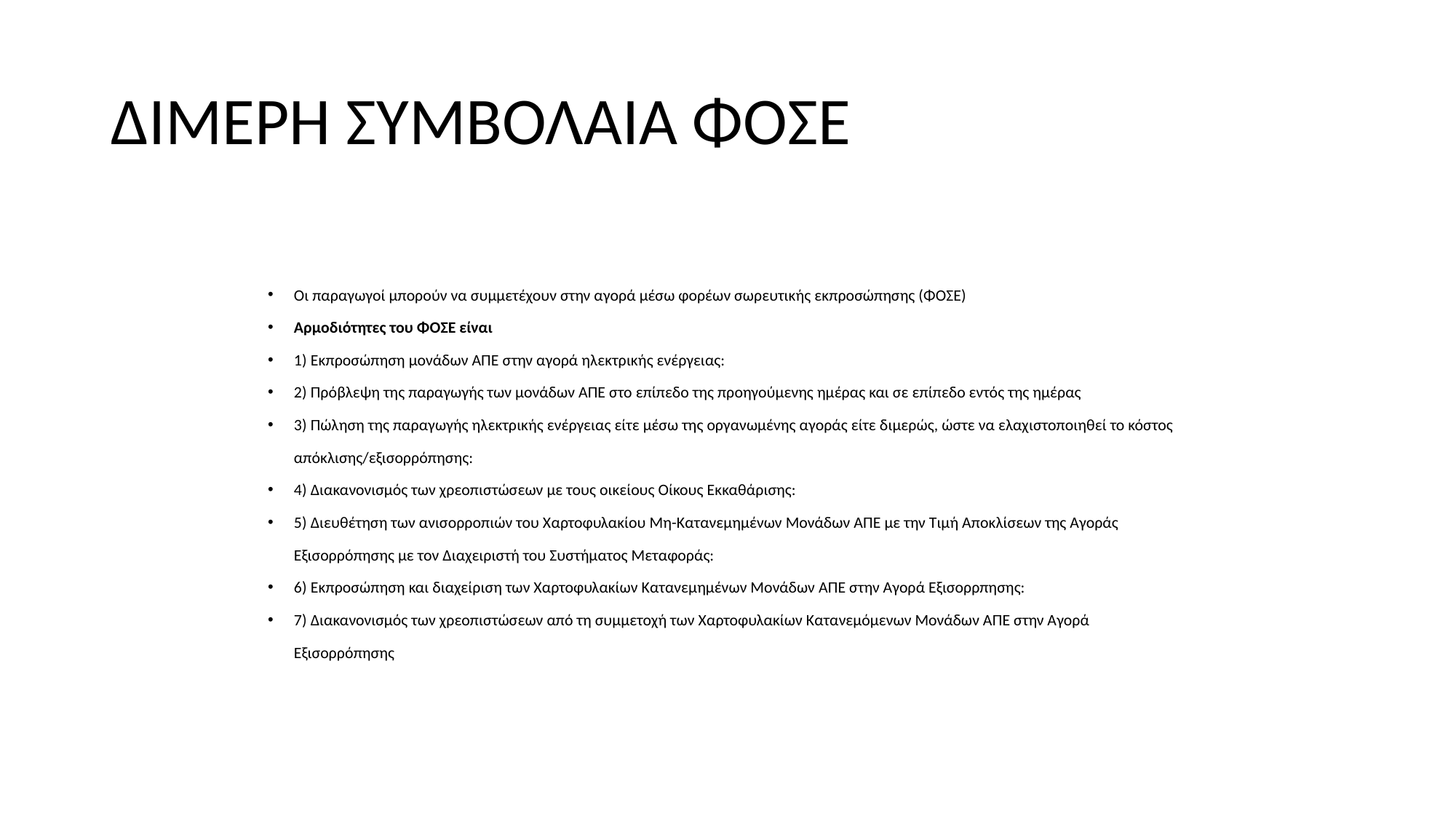

# ΔΙΜΕΡΗ ΣΥΜΒΟΛΑΙΑ ΦΟΣΕ
Οι παραγωγοί μπορούν να συμμετέχουν στην αγορά μέσω φορέων σωρευτικής εκπροσώπησης (ΦΟΣΕ)
Αρμοδιότητες του ΦΟΣΕ είναι
1) Εκπροσώπηση μονάδων ΑΠΕ στην αγορά ηλεκτρικής ενέργειας:
2) Πρόβλεψη της παραγωγής των μονάδων ΑΠΕ στο επίπεδο της προηγούμενης ημέρας και σε επίπεδο εντός της ημέρας
3) Πώληση της παραγωγής ηλεκτρικής ενέργειας είτε μέσω της οργανωμένης αγοράς είτε διμερώς, ώστε να ελαχιστοποιηθεί το κόστος απόκλισης/εξισορρόπησης:
4) Διακανονισμός των χρεοπιστώσεων με τους οικείους Οίκους Εκκαθάρισης:
5) Διευθέτηση των ανισορροπιών του Χαρτοφυλακίου Μη-Κατανεμημένων Μονάδων ΑΠΕ με την Τιμή Αποκλίσεων της Αγοράς Εξισορρόπησης με τον Διαχειριστή του Συστήματος Μεταφοράς:
6) Εκπροσώπηση και διαχείριση των Χαρτοφυλακίων Κατανεμημένων Μονάδων ΑΠΕ στην Αγορά Εξισορρπησης:
7) Διακανονισμός των χρεοπιστώσεων από τη συμμετοχή των Χαρτοφυλακίων Κατανεμόμενων Μονάδων ΑΠΕ στην Αγορά Εξισορρόπησης